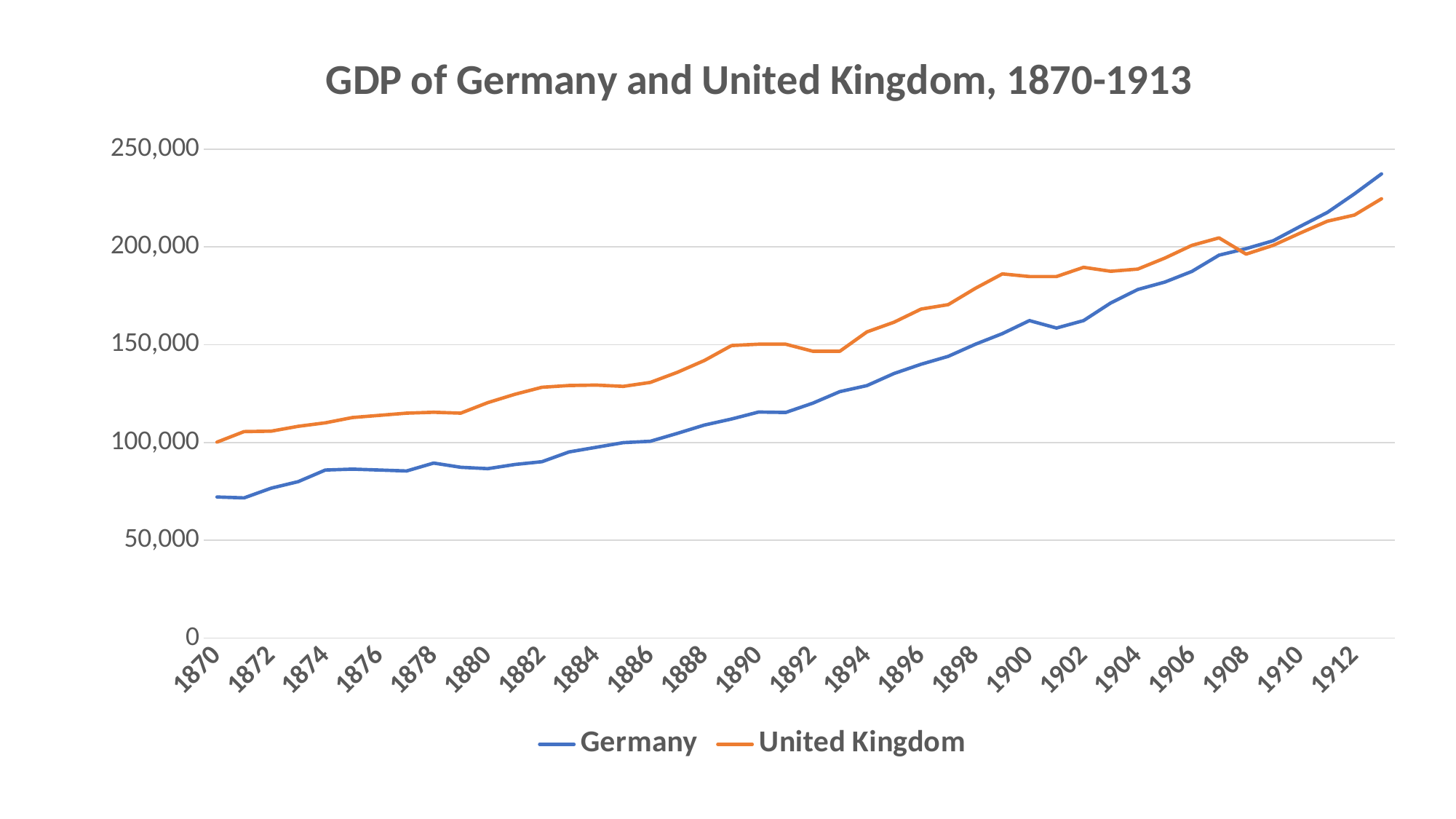

### Chart: GDP of Germany and United Kingdom, 1870-1913

| Category |  |  |
|---|---|---|
| 1870 | 72148.928 | 100179.62800000001 |
| 1871 | 71674.264 | 105570.46 |
| 1872 | 76658.23599999999 | 105795.07800000001 |
| 1873 | 79980.884 | 108265.87600000002 |
| 1874 | 85914.18400000001 | 110062.82 |
| 1875 | 86388.84799999998 | 112758.23600000002 |
| 1876 | 85914.18400000001 | 113881.32600000002 |
| 1877 | 85439.52 | 115004.41600000001 |
| 1878 | 89474.164 | 115453.65199999999 |
| 1879 | 87338.17599999999 | 115004.41600000001 |
| 1880 | 86626.18 | 120395.248 |
| 1881 | 88762.16799999999 | 124662.99 |
| 1882 | 90186.16 | 128256.87800000001 |
| 1883 | 95170.13200000001 | 129155.35 |
| 1884 | 97543.452 | 129379.96800000001 |
| 1885 | 99916.77200000001 | 128706.11399999999 |
| 1886 | 100628.76799999998 | 130727.67600000002 |
| 1887 | 104663.41200000001 | 135893.89 |
| 1888 | 108935.38799999999 | 141958.576 |
| 1889 | 112020.704 | 149595.588 |
| 1890 | 115580.68400000001 | 150269.442 |
| 1891 | 115343.35200000001 | 150269.442 |
| 1892 | 120089.99200000001 | 146675.55399999997 |
| 1893 | 126023.29200000002 | 146675.55399999997 |
| 1894 | 129108.608 | 156558.746 |
| 1895 | 135279.24 | 161500.342 |
| 1896 | 140025.88 | 168238.88200000004 |
| 1897 | 144060.524 | 170485.06200000003 |
| 1898 | 150231.156 | 178795.92799999996 |
| 1899 | 155689.792 | 186208.32200000004 |
| 1900 | 162335.08800000002 | 184860.61399999997 |
| 1901 | 158537.77599999998 | 184860.61399999997 |
| 1902 | 162335.08800000002 | 189577.59200000003 |
| 1903 | 171353.70400000003 | 187556.03 |
| 1904 | 178236.332 | 188679.12 |
| 1905 | 182033.64400000003 | 194294.57 |
| 1906 | 187492.28 | 200808.49200000003 |
| 1907 | 195798.9 | 204626.99799999996 |
| 1908 | 199121.548 | 196316.13200000004 |
| 1909 | 203156.19199999998 | 200808.49200000003 |
| 1910 | 210513.48400000003 | 207097.796 |
| 1911 | 217633.44400000002 | 213162.48200000002 |
| 1912 | 227126.72400000002 | 216307.134 |
| 1913 | 237332.0 | 224618.0 |